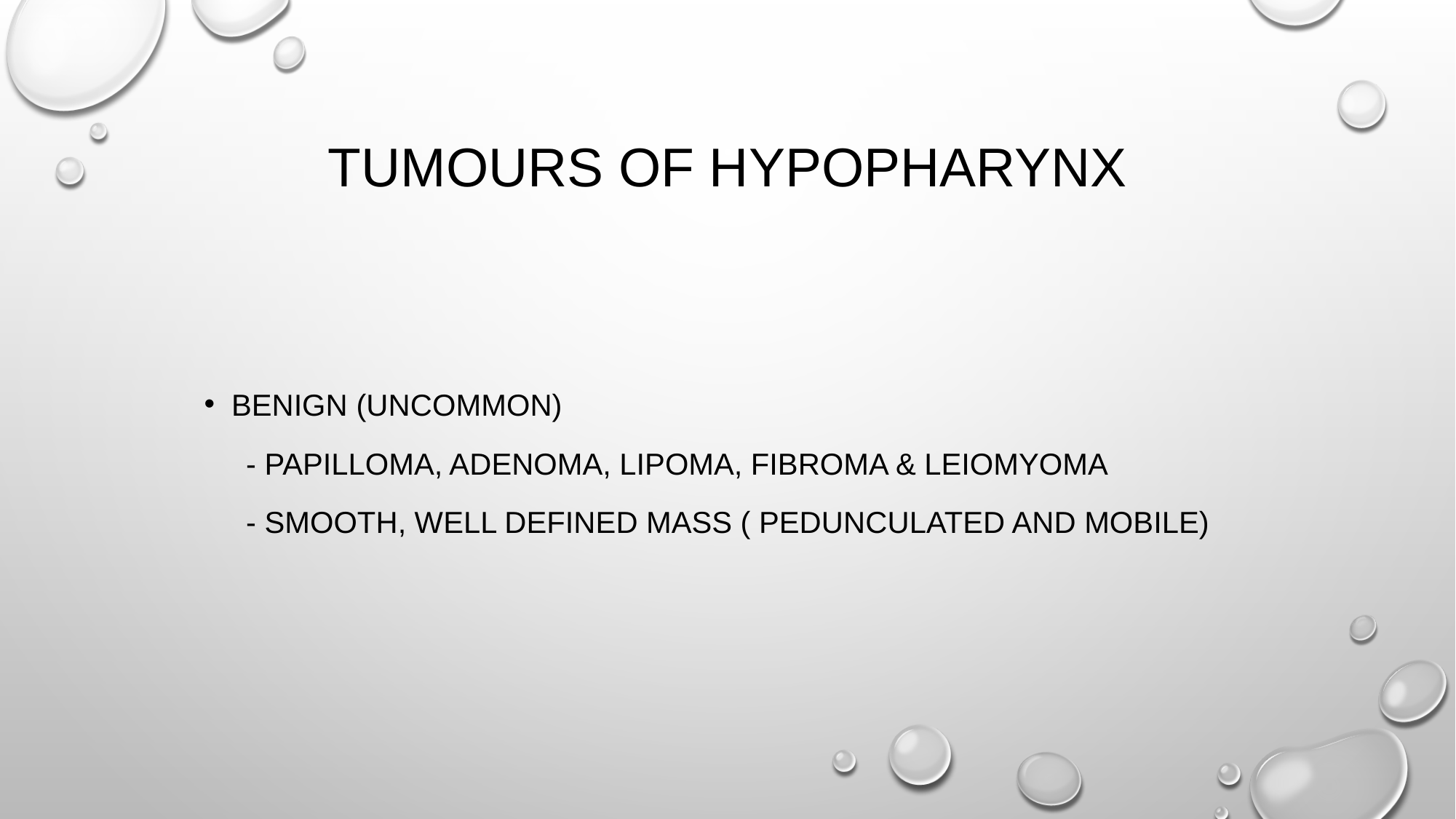

# Tumours of Hypopharynx
Benign (uncommon)
     - Papilloma, adenoma, lipoma, fibroma & leiomyoma
     - smooth, well defined mass ( pedunculated and mobile)